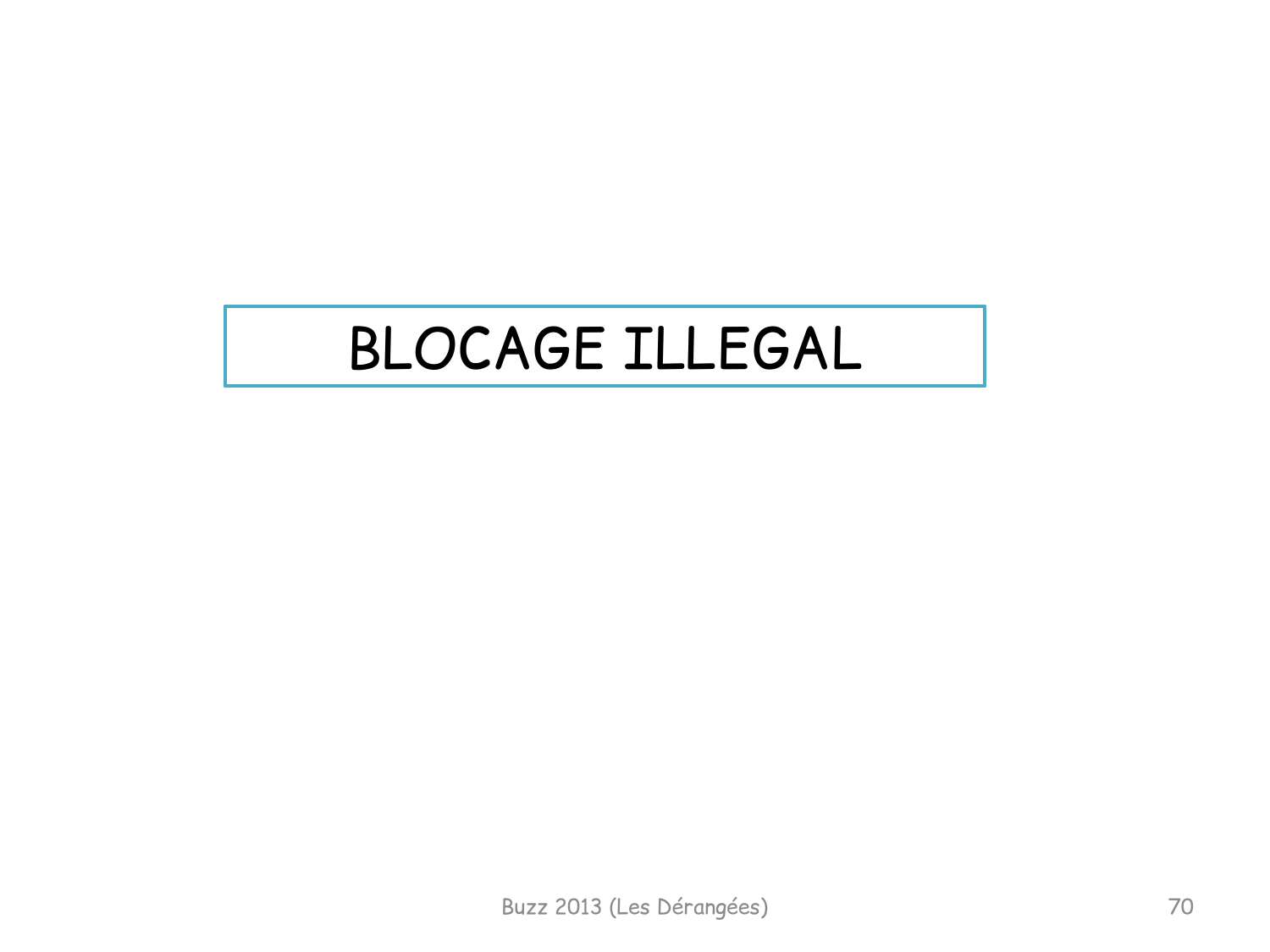

BLOCAGE ILLEGAL
Buzz 2013 (Les Dérangées)
70